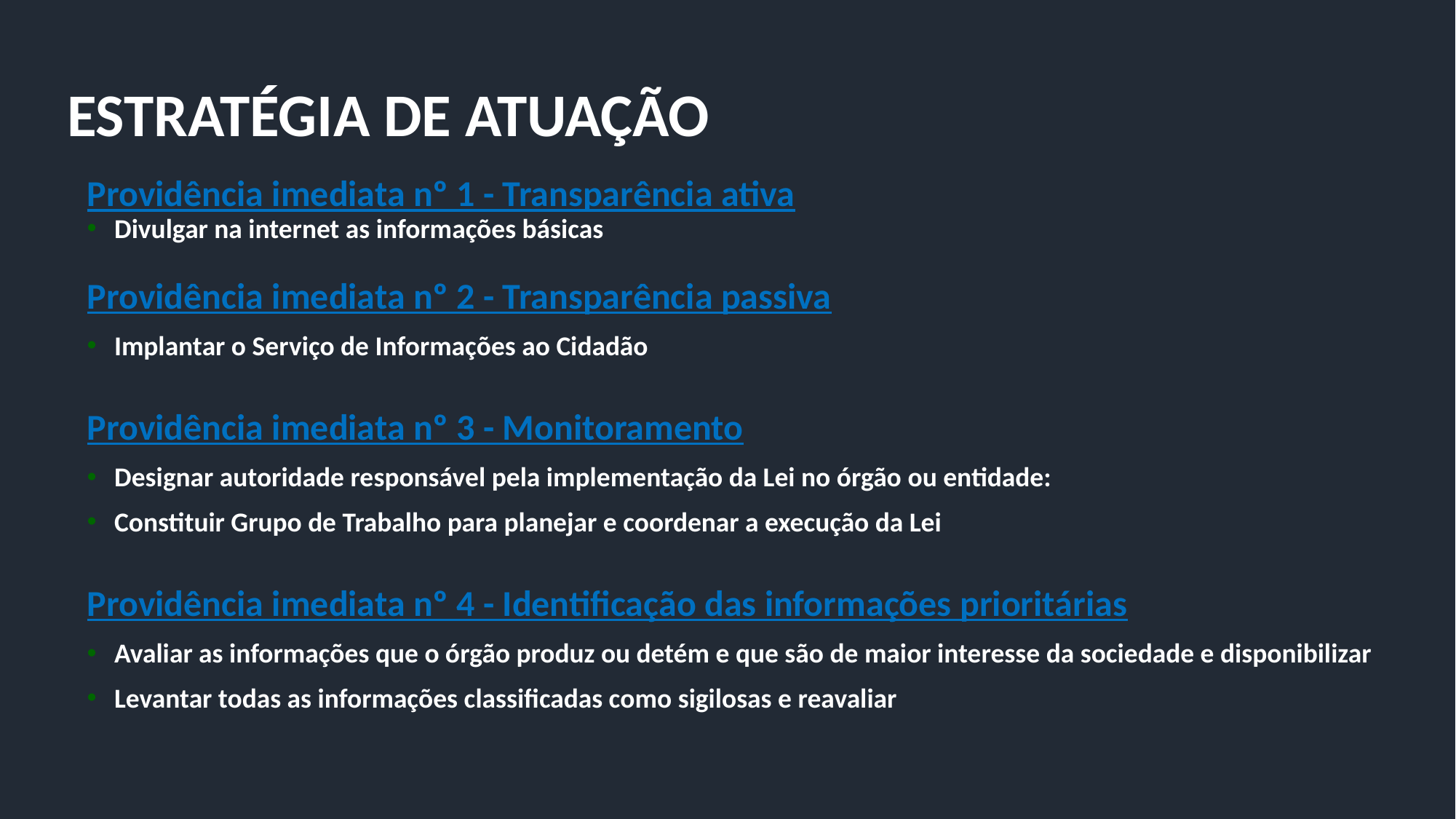

ESTRATÉGIA DE ATUAÇÃO
Providência imediata nº 1 - Transparência ativa
Divulgar na internet as informações básicas
Providência imediata nº 2 - Transparência passiva
Implantar o Serviço de Informações ao Cidadão

Providência imediata nº 3 - Monitoramento
Designar autoridade responsável pela implementação da Lei no órgão ou entidade:
Constituir Grupo de Trabalho para planejar e coordenar a execução da Lei

Providência imediata nº 4 - Identificação das informações prioritárias
Avaliar as informações que o órgão produz ou detém e que são de maior interesse da sociedade e disponibilizar
Levantar todas as informações classificadas como sigilosas e reavaliar